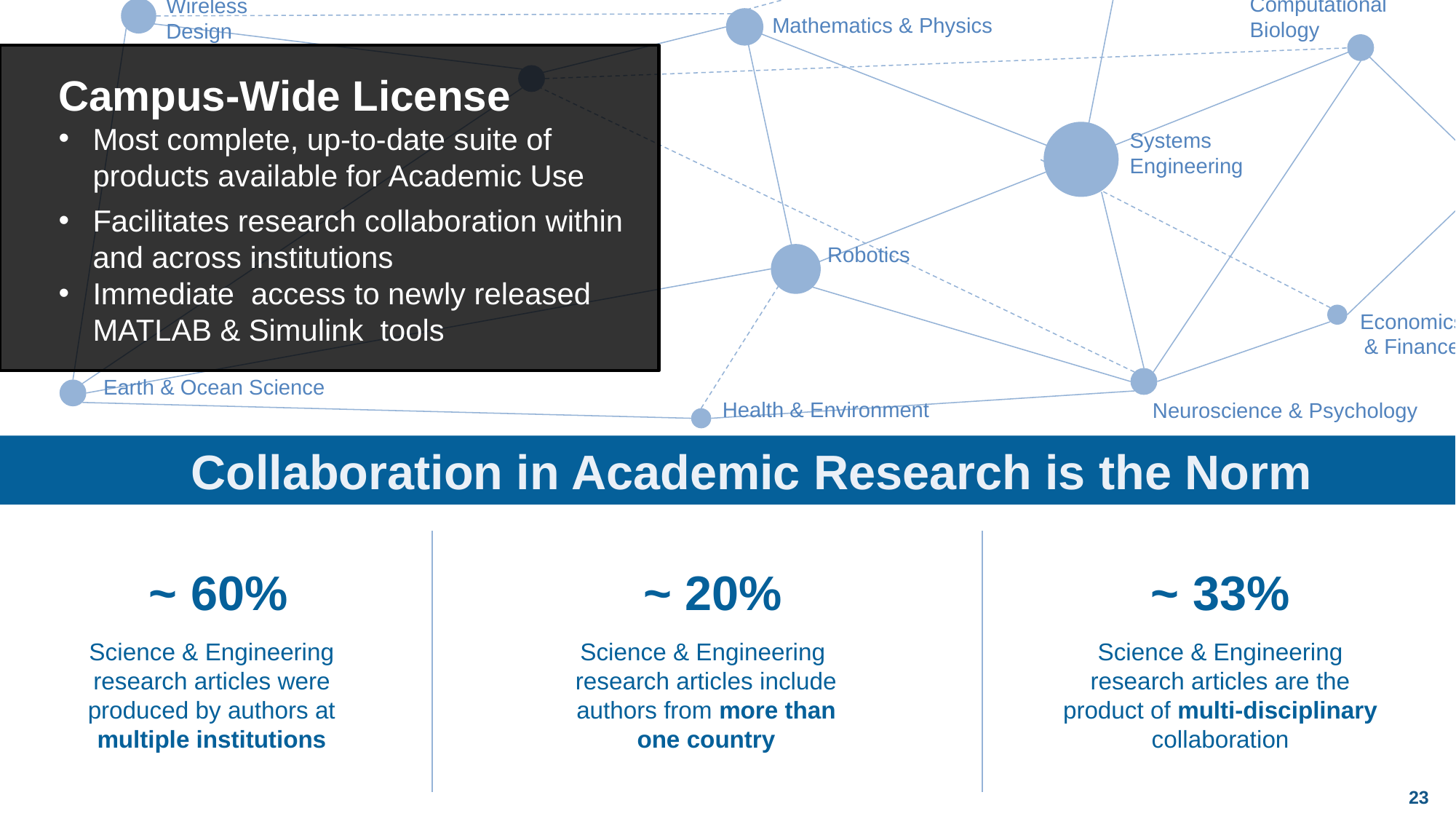

Computational
Biology
Wireless
Design

Mathematics & Physics

Campus-Wide License
Most complete, up-to-date suite of products available for Academic Use
Facilitates research collaboration within and across institutions
Immediate  access to newly released MATLAB & Simulink  tools

Systems
Engineering

Robotics

Economics
& Finance

Earth & Ocean Science

Health & Environment
Neuroscience & Psychology

Collaboration in Academic Research is the Norm
 ~ 60%

Science & Engineering research articles were produced by authors at multiple institutions
 ~ 20%
Science & Engineering  research articles include authors from more than one country
~ 33%
Science & Engineering research articles are the product of multi-disciplinary collaboration